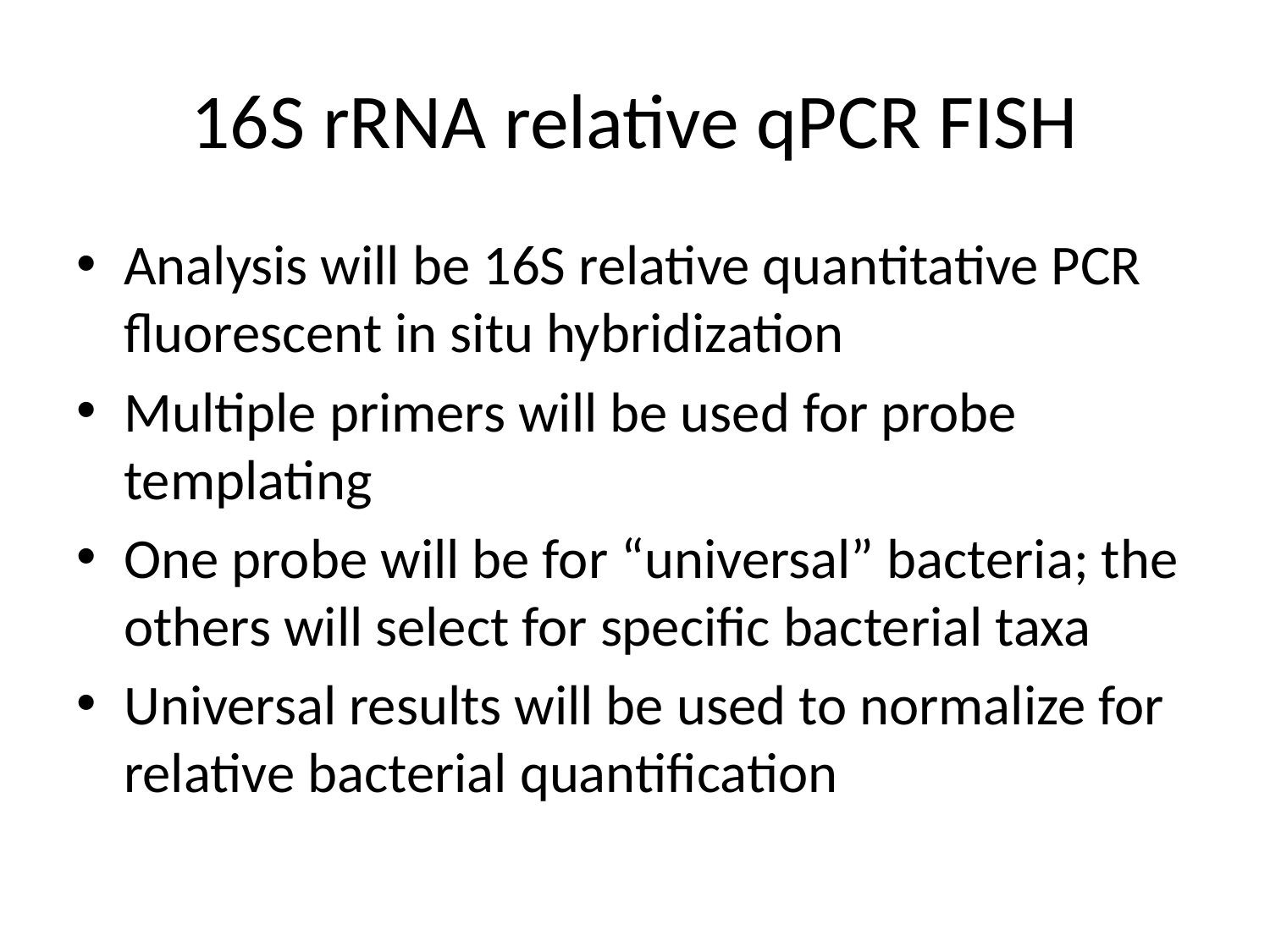

# 16S rRNA relative qPCR FISH
Analysis will be 16S relative quantitative PCR fluorescent in situ hybridization
Multiple primers will be used for probe templating
One probe will be for “universal” bacteria; the others will select for specific bacterial taxa
Universal results will be used to normalize for relative bacterial quantification